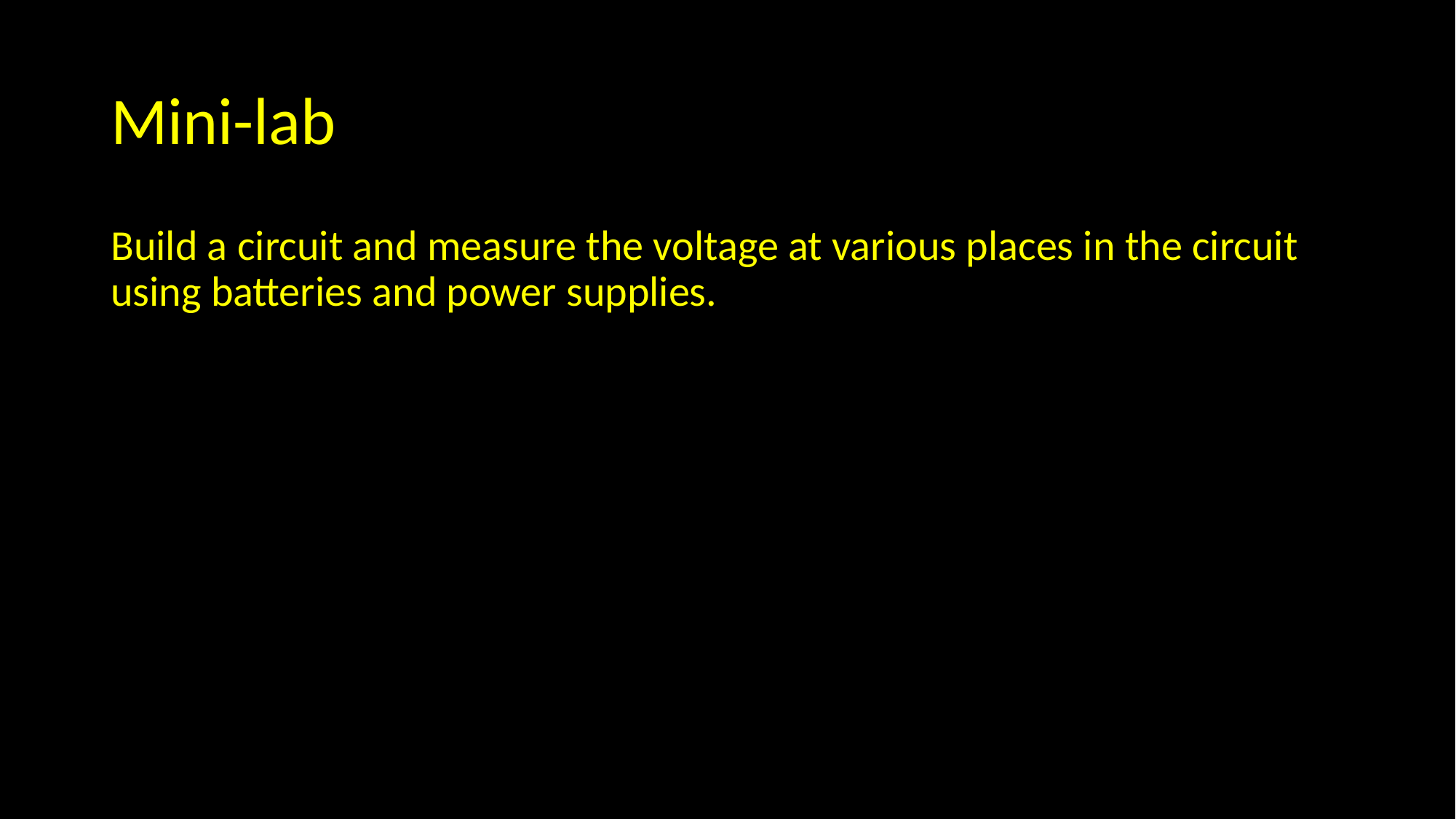

# Mini-lab
Build a circuit and measure the voltage at various places in the circuit using batteries and power supplies.